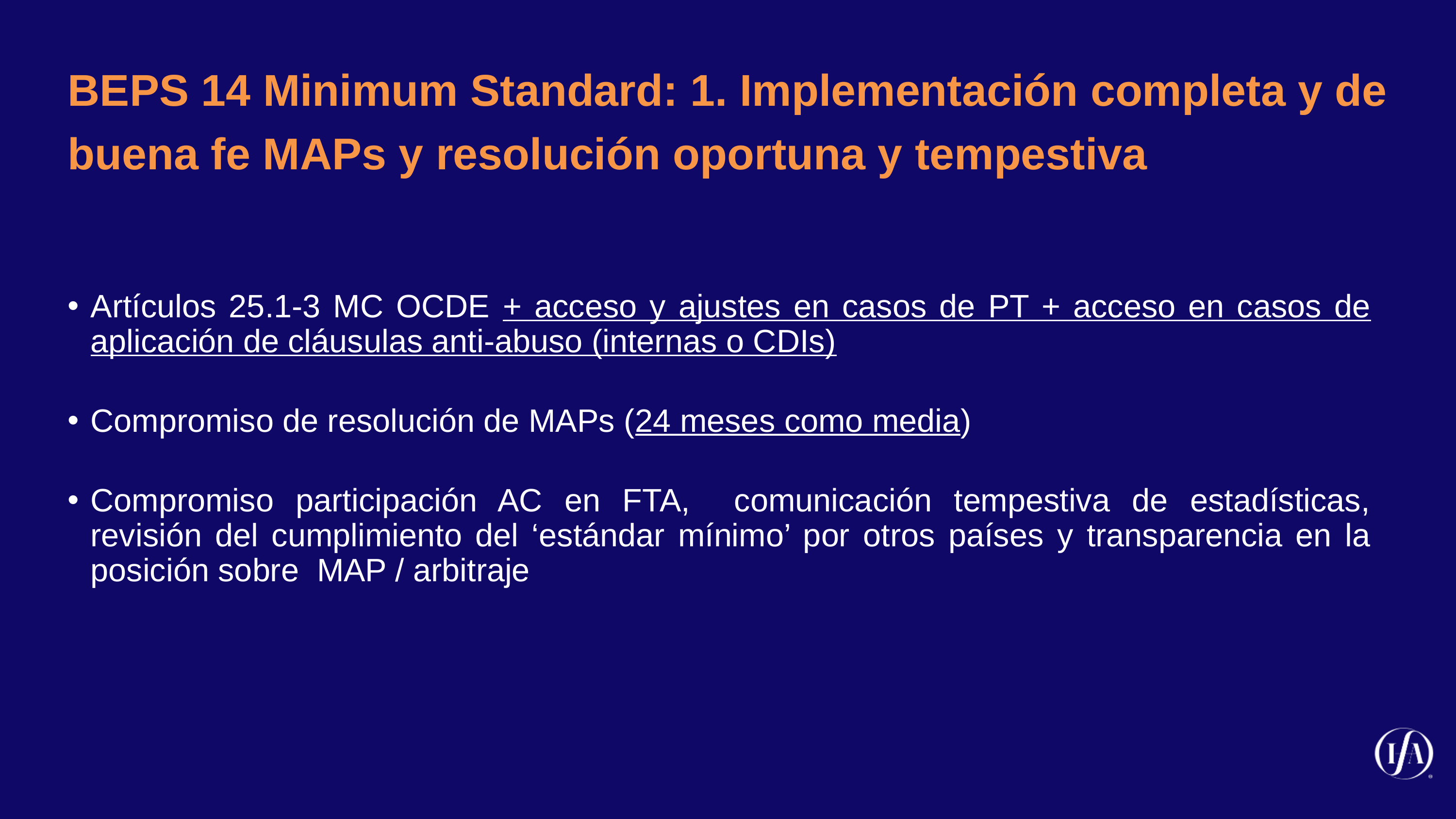

BEPS 14 Minimum Standard: 1. Implementación completa y de buena fe MAPs y resolución oportuna y tempestiva
Artículos 25.1-3 MC OCDE + acceso y ajustes en casos de PT + acceso en casos de aplicación de cláusulas anti-abuso (internas o CDIs)

Compromiso de resolución de MAPs (24 meses como media)

Compromiso participación AC en FTA,  comunicación tempestiva de estadísticas, revisión del cumplimiento del ‘estándar mínimo’ por otros países y transparencia en la posición sobre  MAP / arbitraje